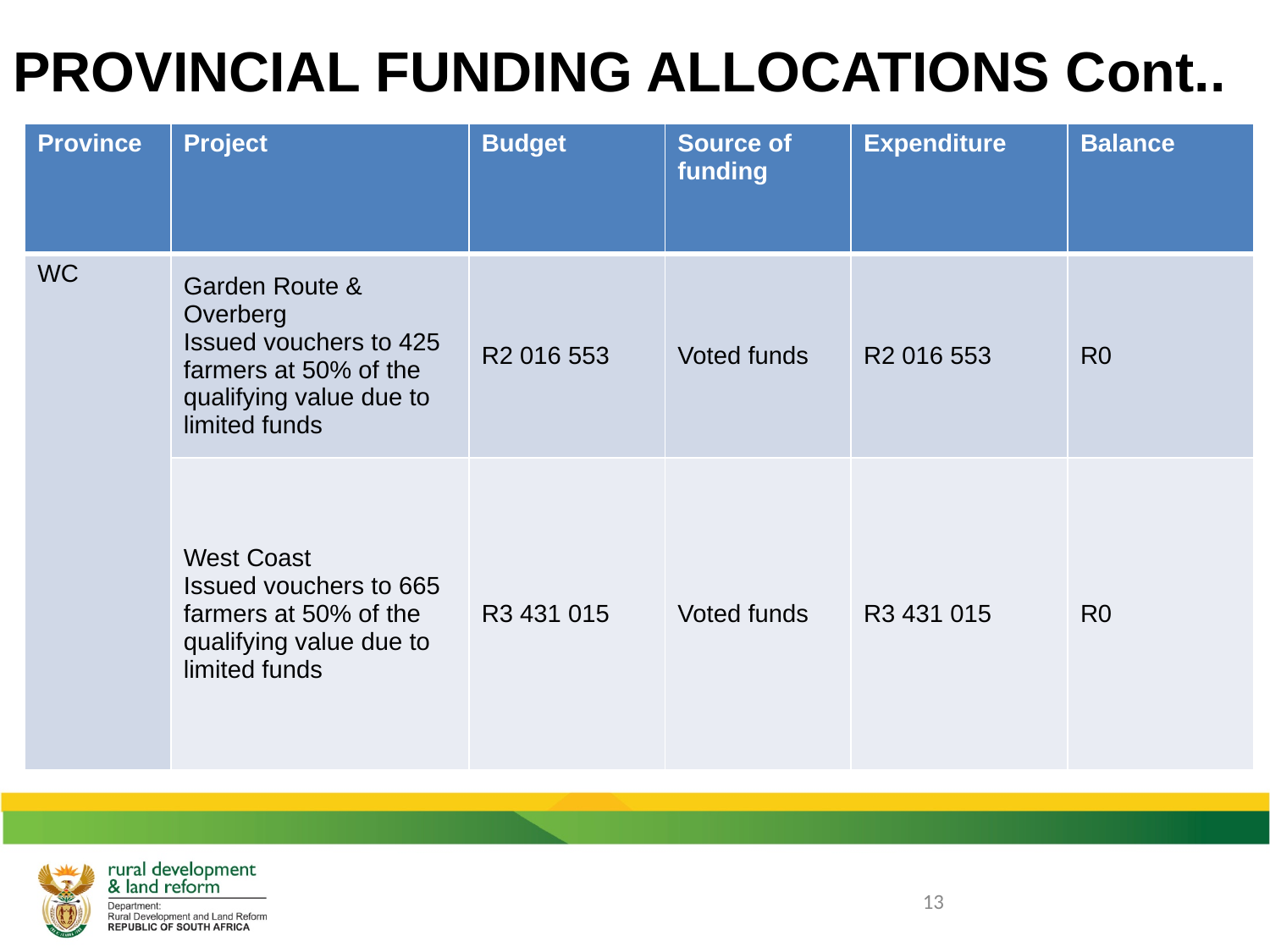

PROVINCIAL FUNDING ALLOCATIONS Cont..
| Province | Project | Budget | Source of funding | Expenditure | Balance |
| --- | --- | --- | --- | --- | --- |
| WC | Garden Route & Overberg Issued vouchers to 425 farmers at 50% of the qualifying value due to limited funds | R2 016 553 | Voted funds | R2 016 553 | R0 |
|  | West Coast Issued vouchers to 665 farmers at 50% of the qualifying value due to limited funds | R3 431 015 | Voted funds | R3 431 015 | R0 |

13